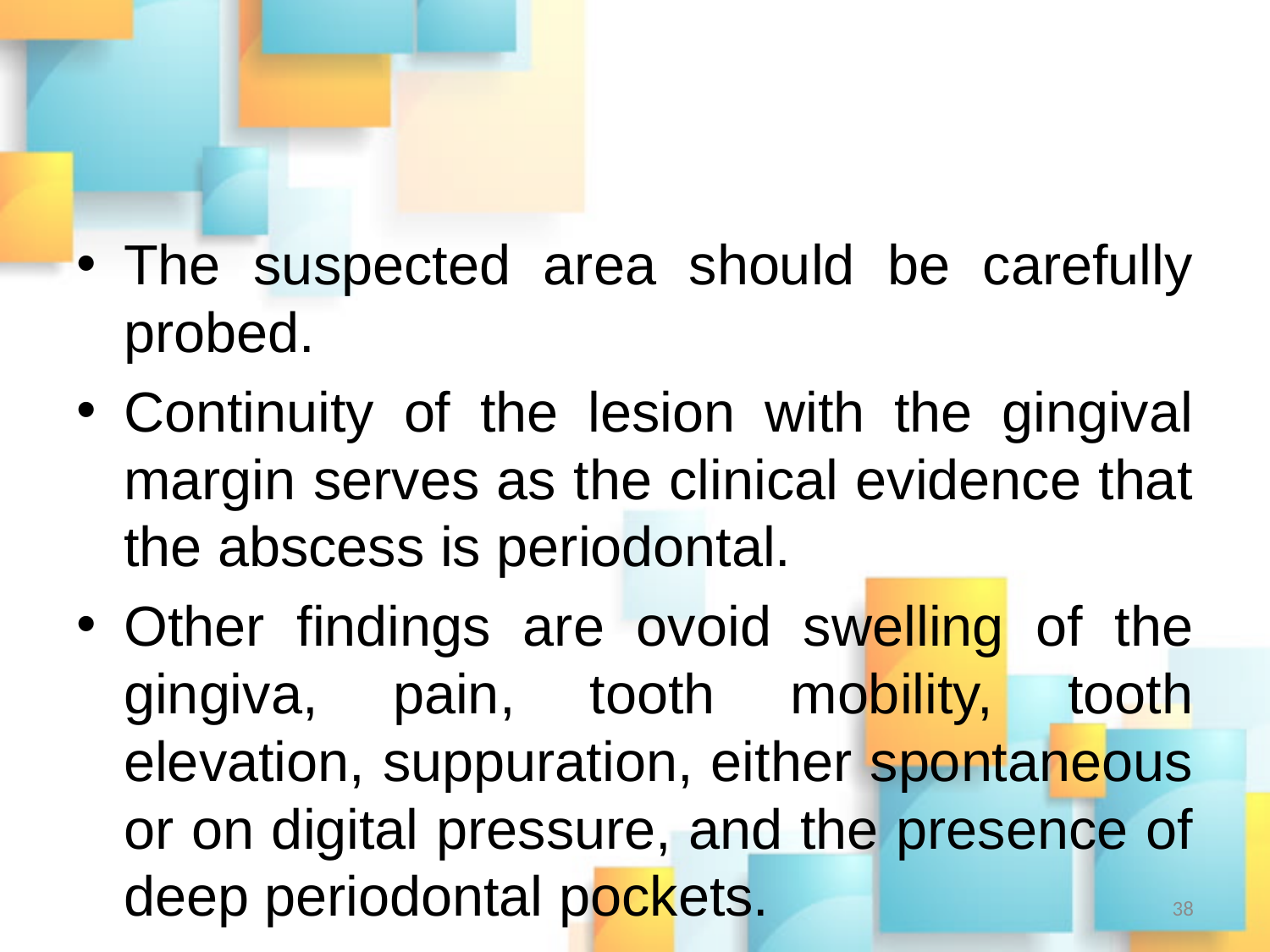

#
The suspected area should be carefully probed.
Continuity of the lesion with the gingival margin serves as the clinical evidence that the abscess is periodontal.
Other findings are ovoid swelling of the gingiva, pain, tooth mobility, tooth elevation, suppuration, either spontaneous or on digital pressure, and the presence of deep periodontal pockets.
38